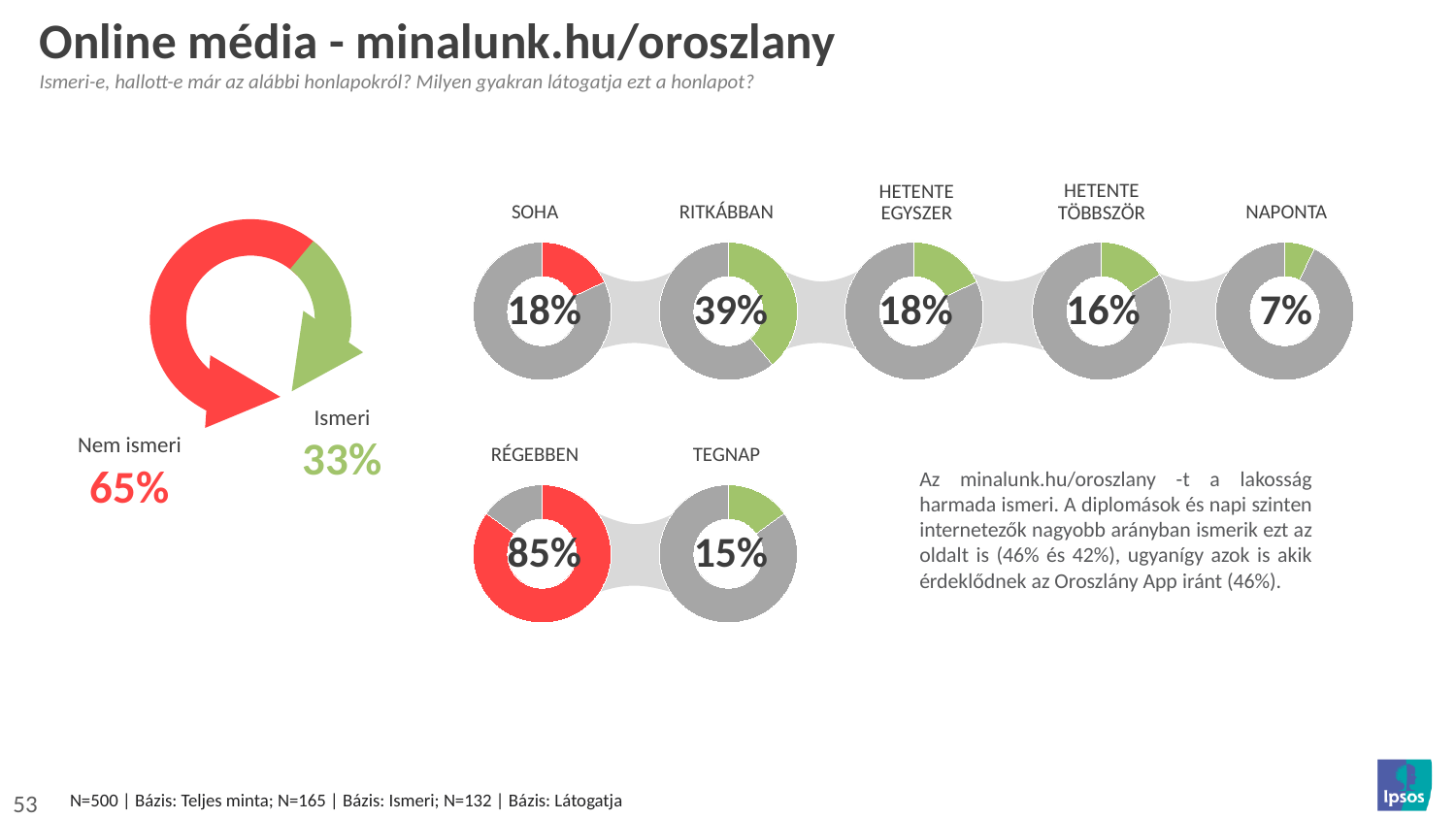

# Online média - minalunk.hu/oroszlany
Ismeri-e, hallott-e már az alábbi honlapokról? Milyen gyakran látogatja ezt a honlapot?
Hetente többször
Hetente egyszer
naponta
Soha
RItkábban

### Chart

| Category | Column1 |
|---|---|
| yes | 18.0 |
| no | 82.0 |

### Chart

| Category | Column1 |
|---|---|
| yes | 39.0 |
| no | 61.0 |

### Chart

| Category | Column1 |
|---|---|
| yes | 18.0 |
| no | 82.0 |

### Chart

| Category | Column1 |
|---|---|
| yes | 16.0 |
| no | 84.0 |

### Chart

| Category | Column1 |
|---|---|
| yes | 7.0 |
| no | 93.0 |

18%
39%
18%
16%
7%
Ismeri
33%
Nem ismeri
65%
régebben
tegnap

### Chart

| Category | Column1 |
|---|---|
| yes | 85.0 |
| no | 15.0 |

### Chart

| Category | Column1 |
|---|---|
| yes | 15.0 |
| no | 85.0 |
Az minalunk.hu/oroszlany -t a lakosság harmada ismeri. A diplomások és napi szinten internetezők nagyobb arányban ismerik ezt az oldalt is (46% és 42%), ugyanígy azok is akik érdeklődnek az Oroszlány App iránt (46%).

85%
15%
N=500 | Bázis: Teljes minta; N=165 | Bázis: Ismeri; N=132 | Bázis: Látogatja